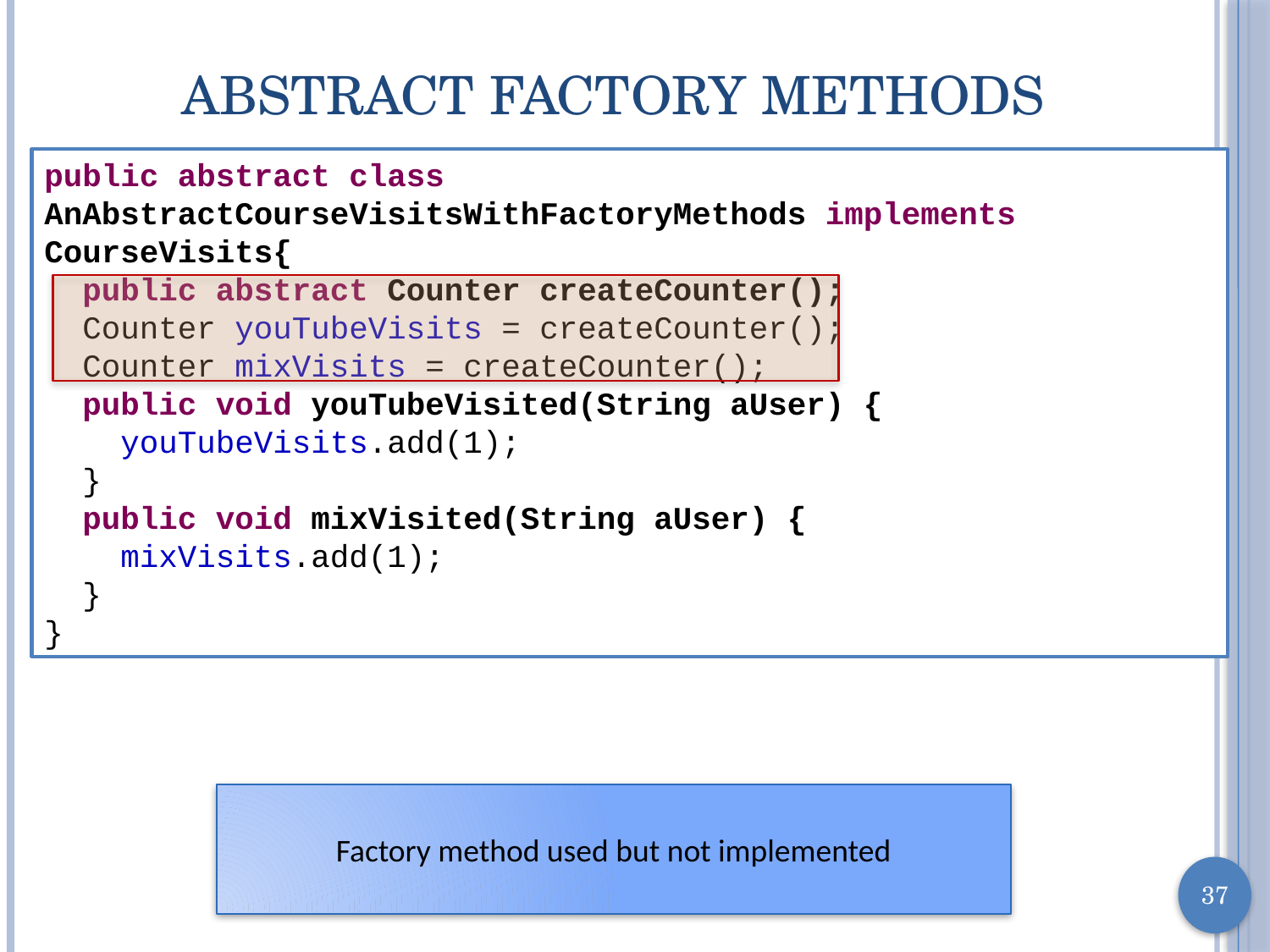

# Abstract Factory Methods
public abstract class AnAbstractCourseVisitsWithFactoryMethods implements CourseVisits{
  public abstract Counter createCounter();
  Counter youTubeVisits = createCounter();
  Counter mixVisits = createCounter();
  public void youTubeVisited(String aUser) {
    youTubeVisits.add(1);
  }
  public void mixVisited(String aUser) {
    mixVisits.add(1);
  }
}

Factory method used but not implemented